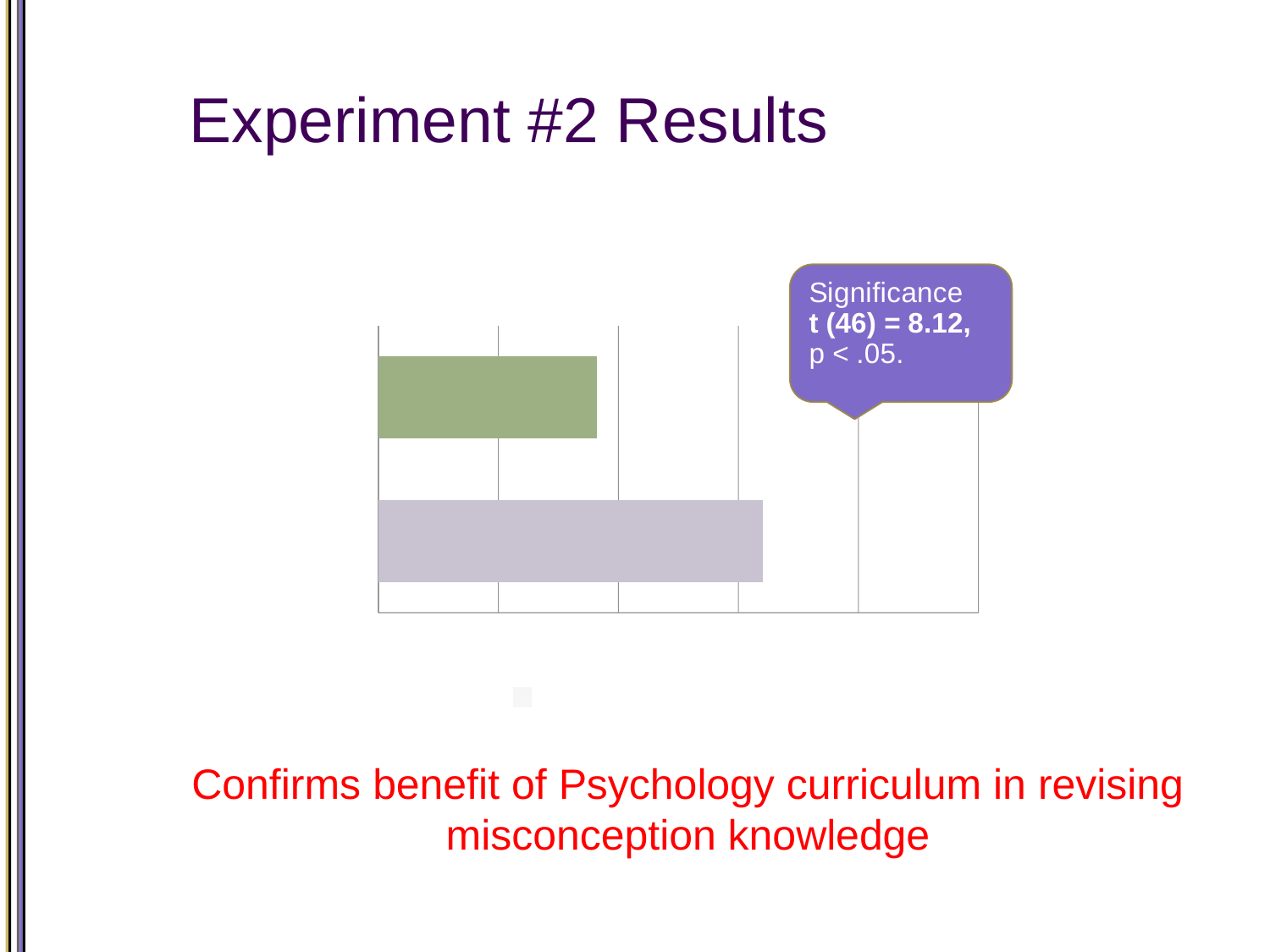

# Experiment #2 Results

### Chart: Misconceptions Answered Incorrect

| Category | Curriculum |
|---|---|
| Introductory | 32.04 |
| Senior-level | 18.24 |
Confirms benefit of Psychology curriculum in revising misconception knowledge